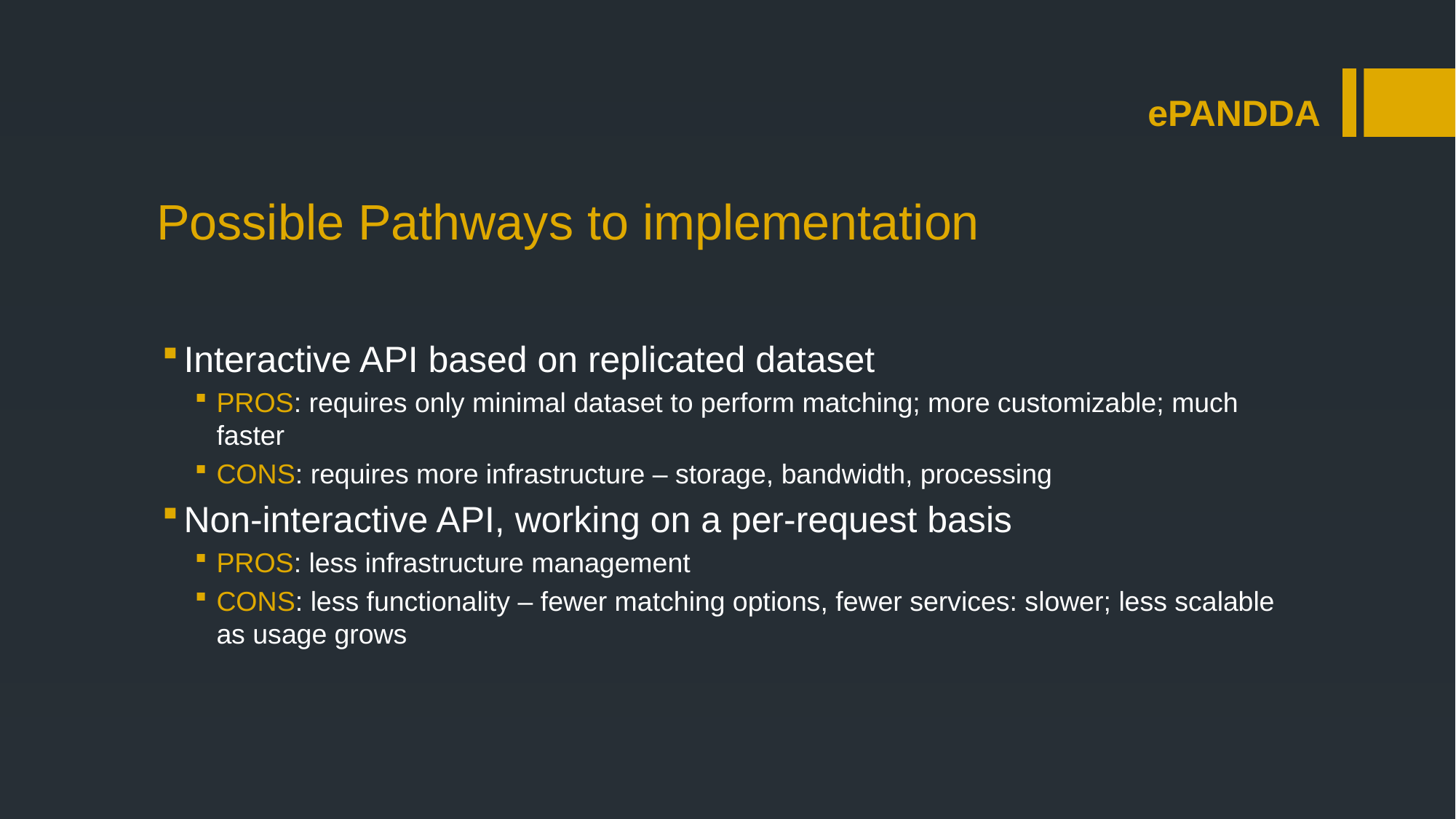

ePANDDA
# Possible Pathways to implementation
Interactive API based on replicated dataset
PROS: requires only minimal dataset to perform matching; more customizable; much faster
CONS: requires more infrastructure – storage, bandwidth, processing
Non-interactive API, working on a per-request basis
PROS: less infrastructure management
CONS: less functionality – fewer matching options, fewer services: slower; less scalable as usage grows